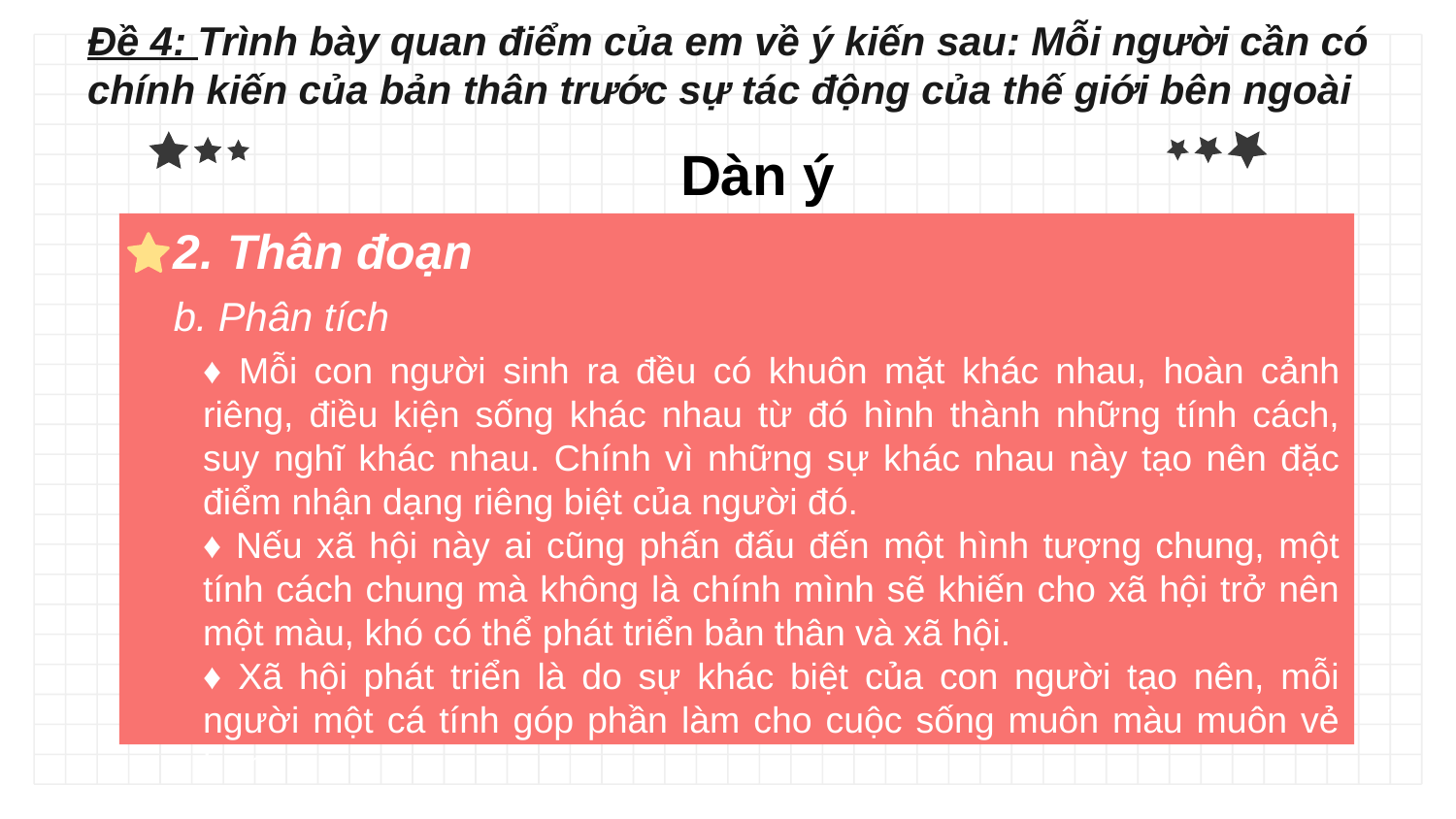

Đề 4: Trình bày quan điểm của em về ý kiến sau: Mỗi người cần có chính kiến của bản thân trước sự tác động của thế giới bên ngoài

Dàn ý

2. Thân đoạn

b. Phân tích
♦ Mỗi con người sinh ra đều có khuôn mặt khác nhau, hoàn cảnh riêng, điều kiện sống khác nhau từ đó hình thành những tính cách, suy nghĩ khác nhau. Chính vì những sự khác nhau này tạo nên đặc điểm nhận dạng riêng biệt của người đó.
♦ Nếu xã hội này ai cũng phấn đấu đến một hình tượng chung, một tính cách chung mà không là chính mình sẽ khiến cho xã hội trở nên một màu, khó có thể phát triển bản thân và xã hội.
♦ Xã hội phát triển là do sự khác biệt của con người tạo nên, mỗi người một cá tính góp phần làm cho cuộc sống muôn màu muôn vẻ hơn.